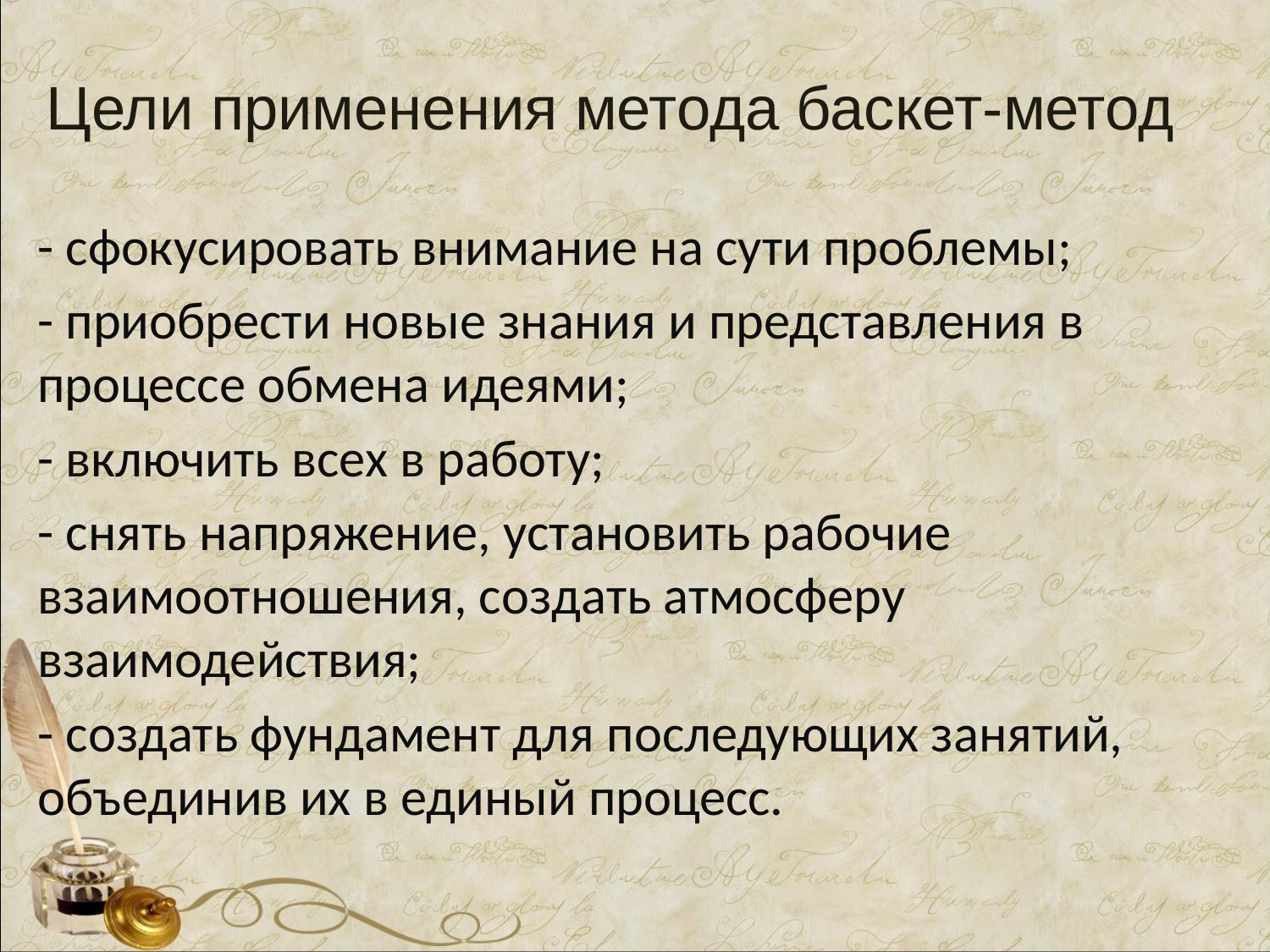

# Цели применения метода баскет-метод
- сфокусировать внимание на сути проблемы;
- приобрести новые знания и представления в процессе обмена идеями;
- включить всех в работу;
- снять напряжение, установить рабочие взаимоотношения, создать атмосферу взаимодействия;
- создать фундамент для последующих занятий, объединив их в единый процесс.